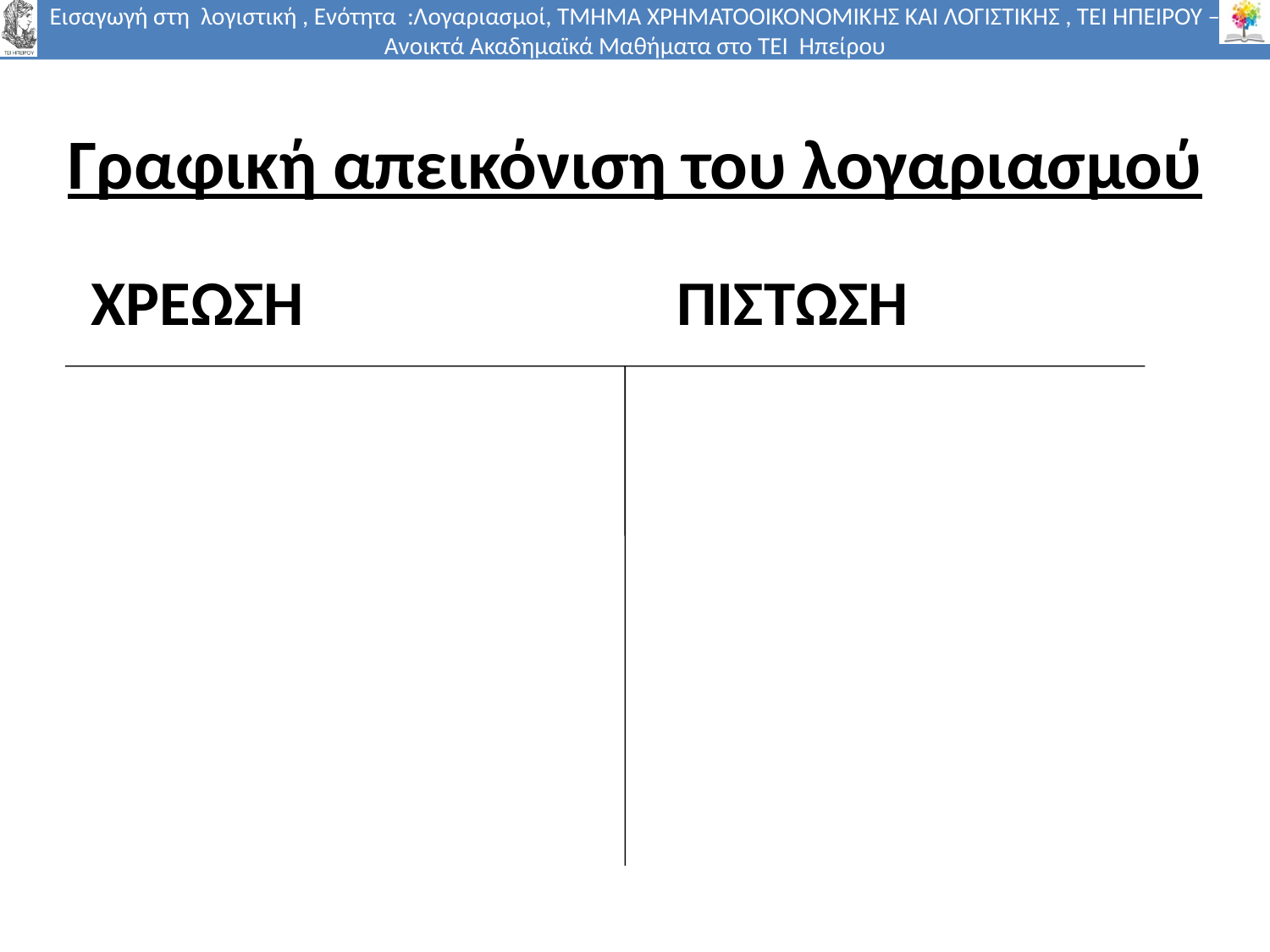

# Γραφική απεικόνιση του λογαριασμού
ΧΡΕΩΣΗ                          ΠΙΣΤΩΣΗ